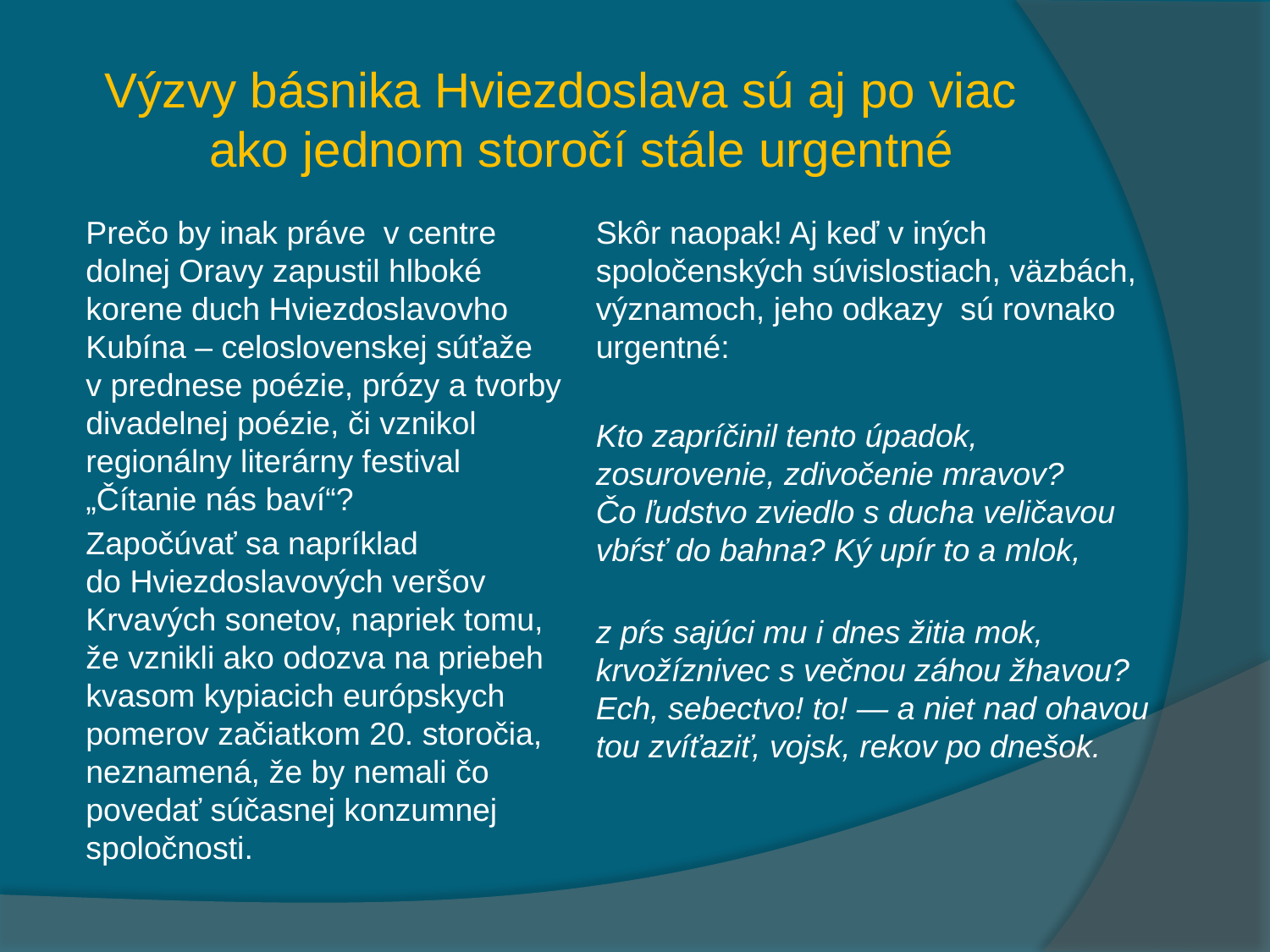

# Výzvy básnika Hviezdoslava sú aj po viac    ako jednom storočí stále urgentné
      Prečo by inak práve  v centre dolnej Oravy zapustil hlboké korene duch Hviezdoslavovho Kubína – celoslovenskej súťaže v prednese poézie, prózy a tvorby divadelnej poézie, či vznikol regionálny literárny festival „Čítanie nás baví“?
      Započúvať sa napríklad              do Hviezdoslavových veršov Krvavých sonetov, napriek tomu, že vznikli ako odozva na priebeh kvasom kypiacich európskych pomerov začiatkom 20. storočia, neznamená, že by nemali čo povedať súčasnej konzumnej spoločnosti.

      Skôr naopak! Aj keď v iných   spoločenských súvislostiach, väzbách, významoch, jeho odkazy  sú rovnako urgentné:

      Kto zapríčinil tento úpadok,
zosurovenie, zdivočenie mravov?
Čo ľudstvo zviedlo s ducha veličavou
vbŕsť do bahna? Ký upír to a mlok,
z pŕs sajúci mu i dnes žitia mok,
krvožíznivec s večnou záhou žhavou?
Ech, sebectvo! to! — a niet nad ohavou
tou zvíťaziť, vojsk, rekov po dnešok.